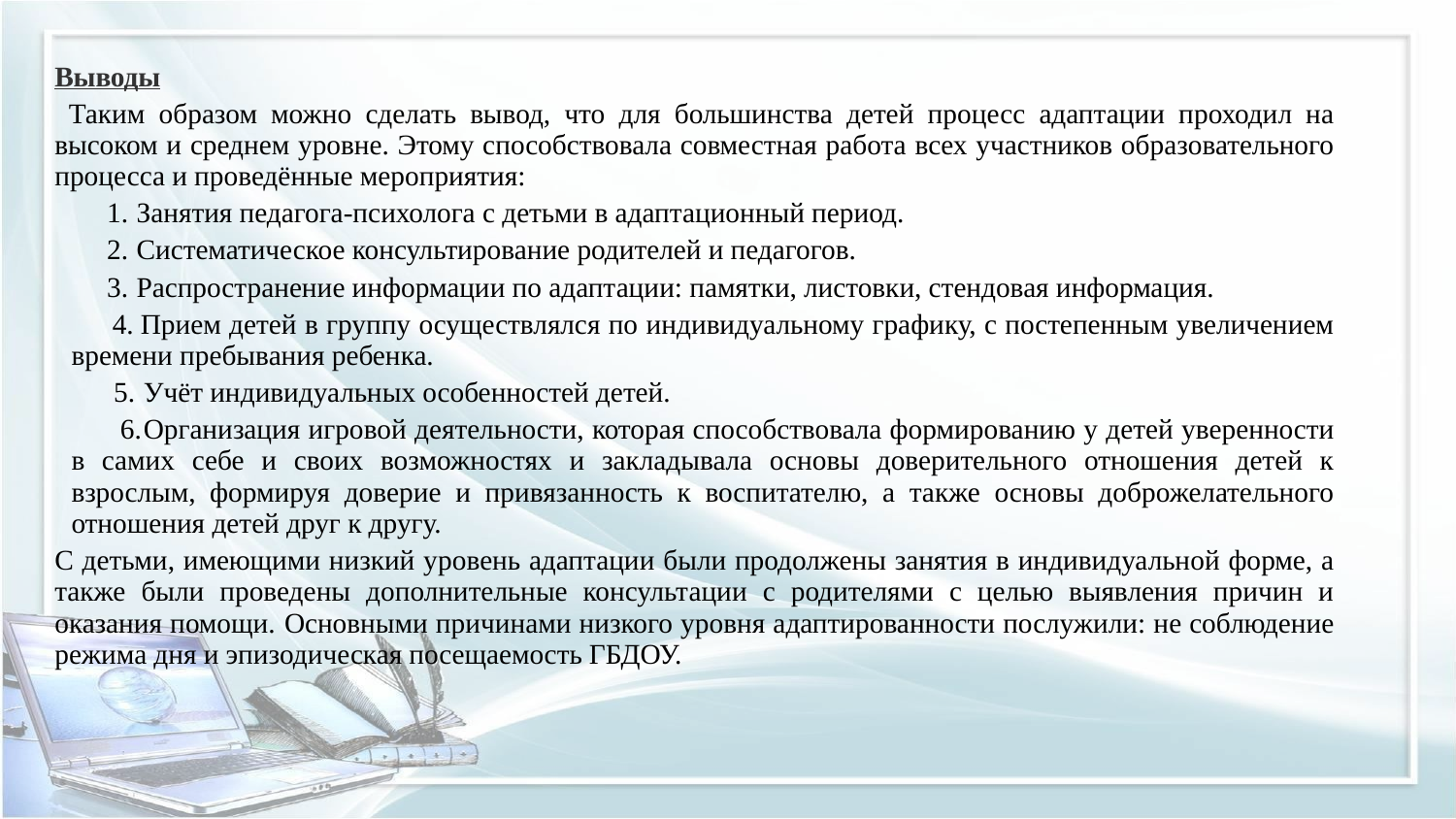

Выводы
  Таким образом можно сделать вывод, что для большинства детей процесс адаптации проходил на высоком и среднем уровне. Этому способствовала совместная работа всех участников образовательного процесса и проведённые мероприятия:
     1.     Занятия педагога-психолога с детьми в адаптационный период.
     2.     Систематическое консультирование родителей и педагогов.
     3.     Распространение информации по адаптации: памятки, листовки, стендовая информация.
     4. Прием детей в группу осуществлялся по индивидуальному графику, с постепенным увеличением времени пребывания ребенка.
      5.     Учёт индивидуальных особенностей детей.
      6. Организация игровой деятельности, которая способствовала формированию у детей уверенности в самих себе и своих возможностях и закладывала основы доверительного отношения детей к взрослым, формируя доверие и привязанность к воспитателю, а также основы доброжелательного отношения детей друг к другу.
С детьми, имеющими низкий уровень адаптации были продолжены занятия в индивидуальной форме, а также были проведены дополнительные консультации с родителями с целью выявления причин и оказания помощи. Основными причинами низкого уровня адаптированности послужили: не соблюдение режима дня и эпизодическая посещаемость ГБДОУ.